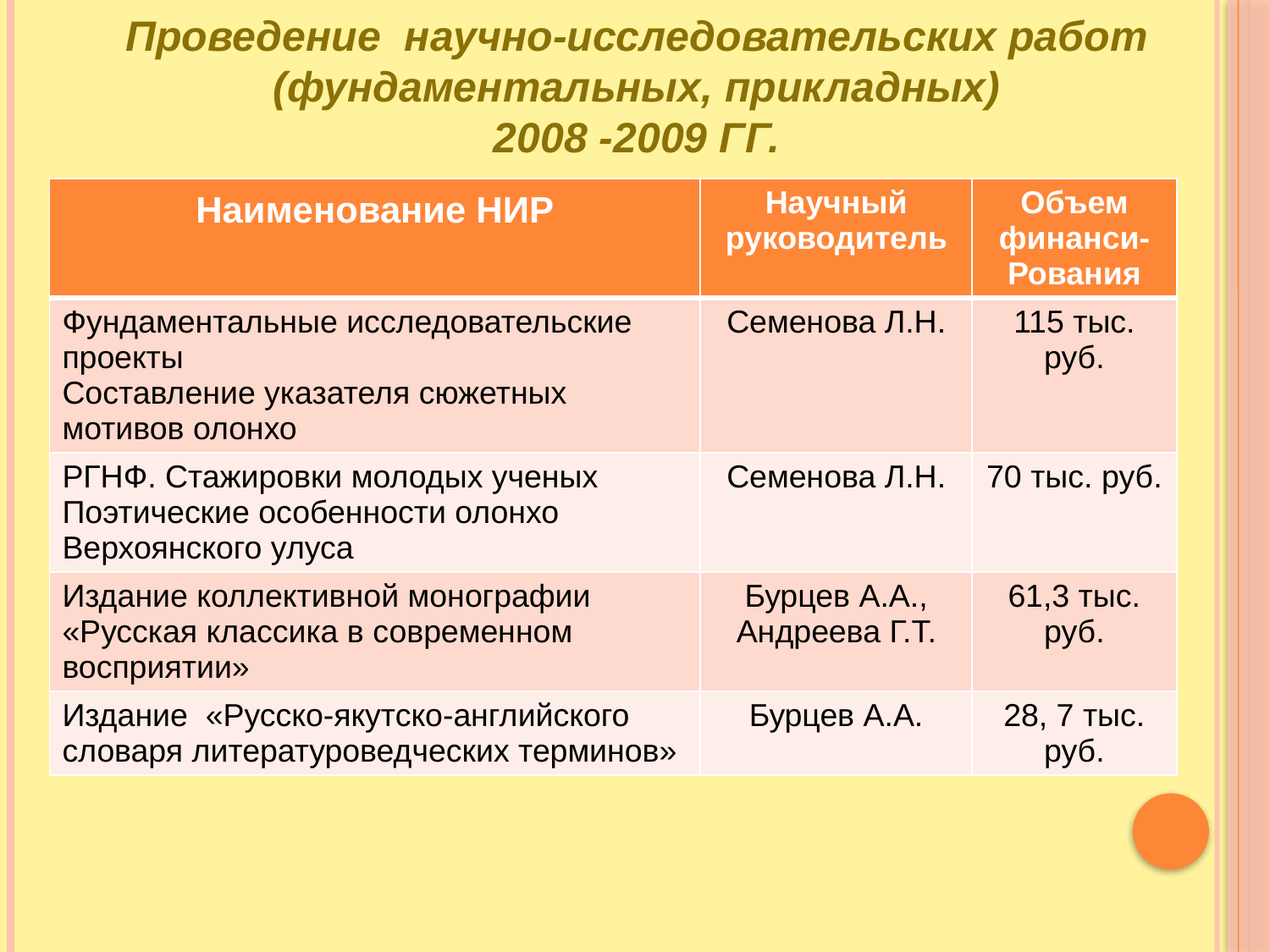

# Проведение  научно-исследовательских работ (фундаментальных, прикладных) 2008 -2009 ГГ.
| Наименование НИР | Научный руководитель | Объем финанси- Рования |
| --- | --- | --- |
| Фундаментальные исследовательские проекты Составление указателя сюжетных мотивов олонхо | Семенова Л.Н. | 115 тыс. руб. |
| РГНФ. Стажировки молодых ученых Поэтические особенности олонхо Верхоянского улуса | Семенова Л.Н. | 70 тыс. руб. |
| Издание коллективной монографии «Русская классика в современном восприятии» | Бурцев А.А., Андреева Г.Т. | 61,3 тыс. руб. |
| Издание «Русско-якутско-английского словаря литературоведческих терминов» | Бурцев А.А. | 28, 7 тыс. руб. |